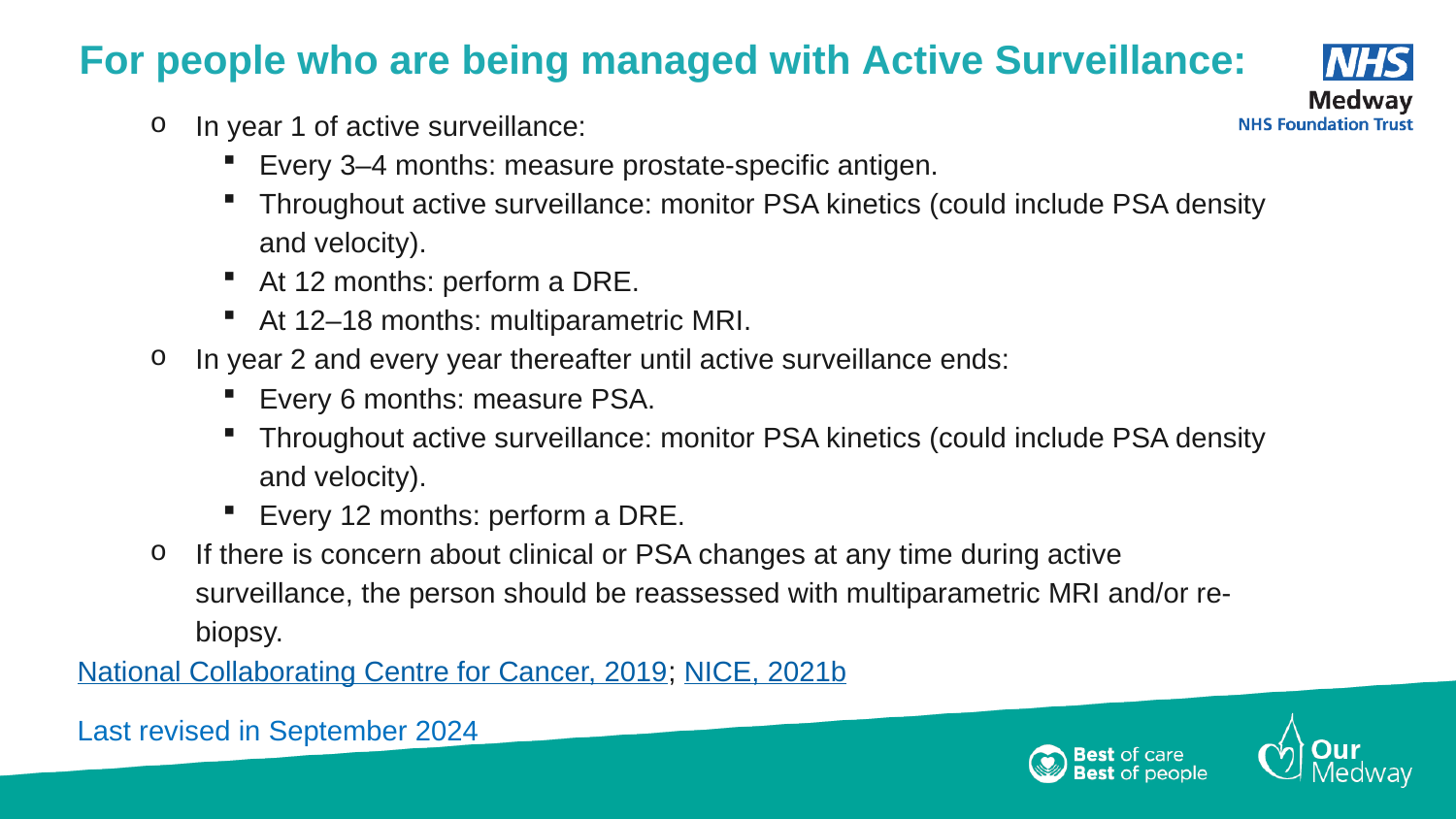

# For people who are being managed with Active Surveillance:
In year 1 of active surveillance:
Every 3–4 months: measure prostate-specific antigen.
Throughout active surveillance: monitor PSA kinetics (could include PSA density and velocity).
At 12 months: perform a DRE.
At 12–18 months: multiparametric MRI.
In year 2 and every year thereafter until active surveillance ends:
Every 6 months: measure PSA.
Throughout active surveillance: monitor PSA kinetics (could include PSA density and velocity).
Every 12 months: perform a DRE.
If there is concern about clinical or PSA changes at any time during active surveillance, the person should be reassessed with multiparametric MRI and/or re-biopsy.
National Collaborating Centre for Cancer, 2019; NICE, 2021b
Last revised in September 2024